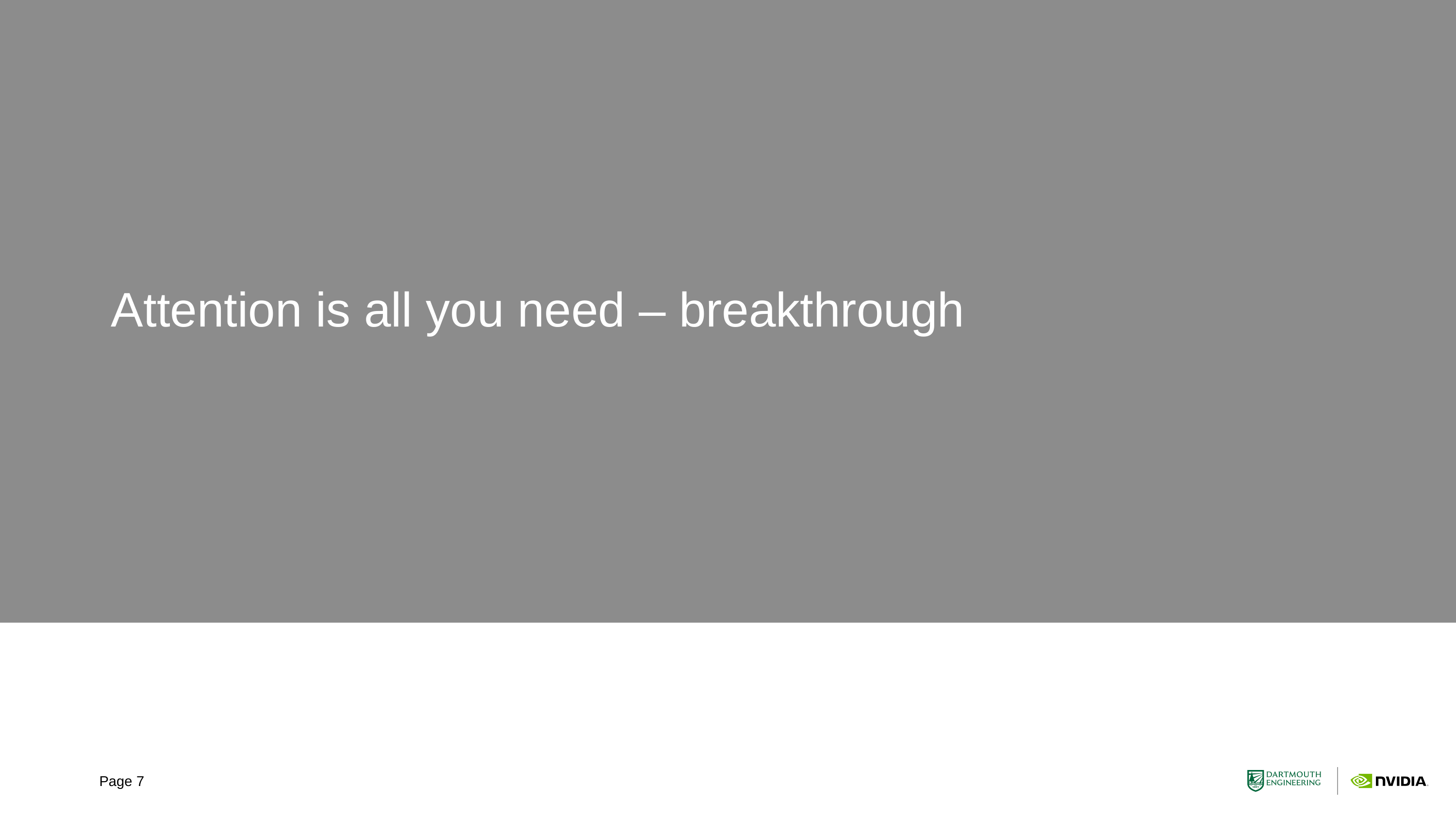

# Attention is all you need – breakthrough